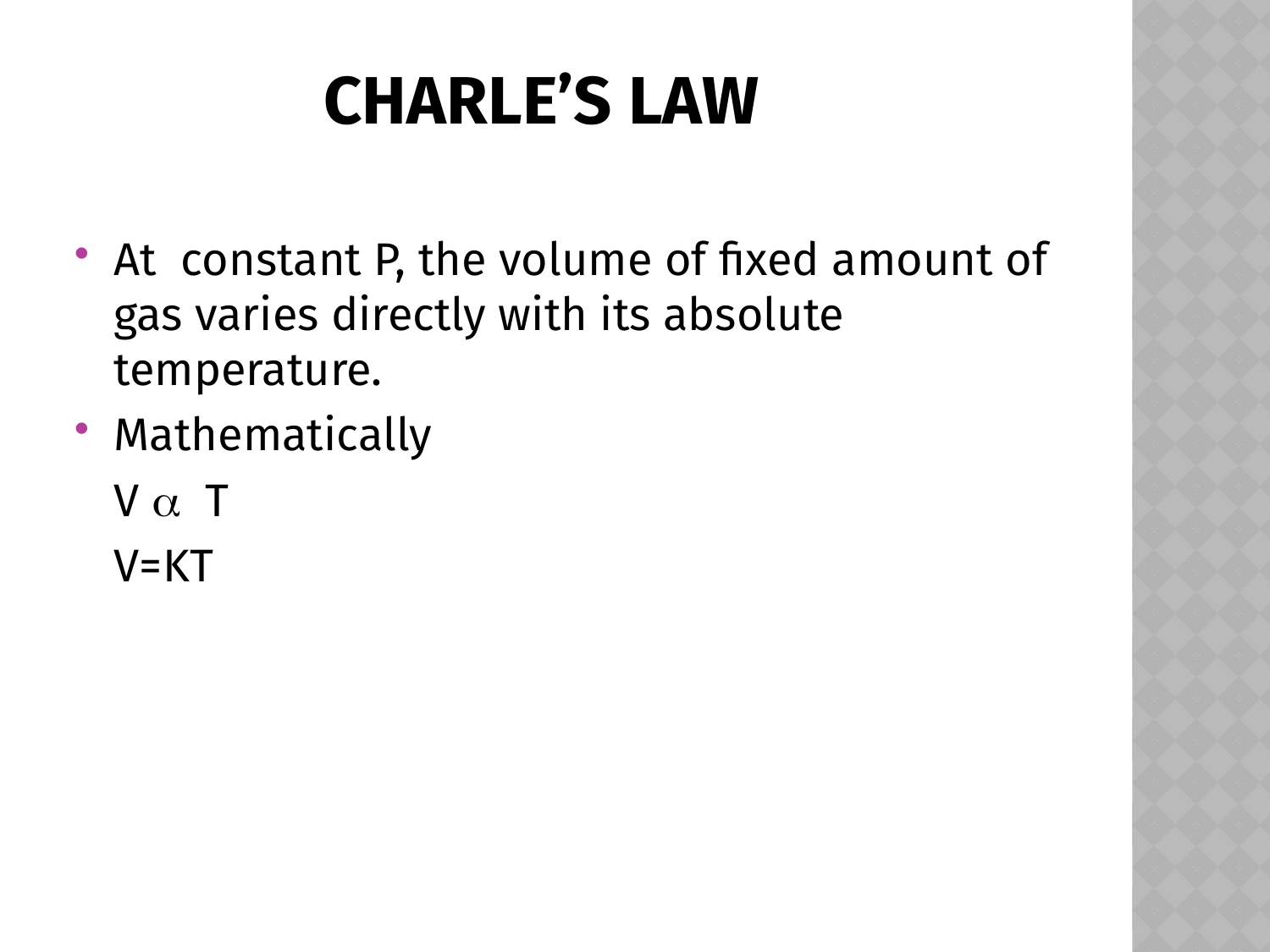

# Charle’s Law
At  constant P, the volume of fixed amount of gas varies directly with its absolute temperature.
Mathematically
	V α  T
	V=KT